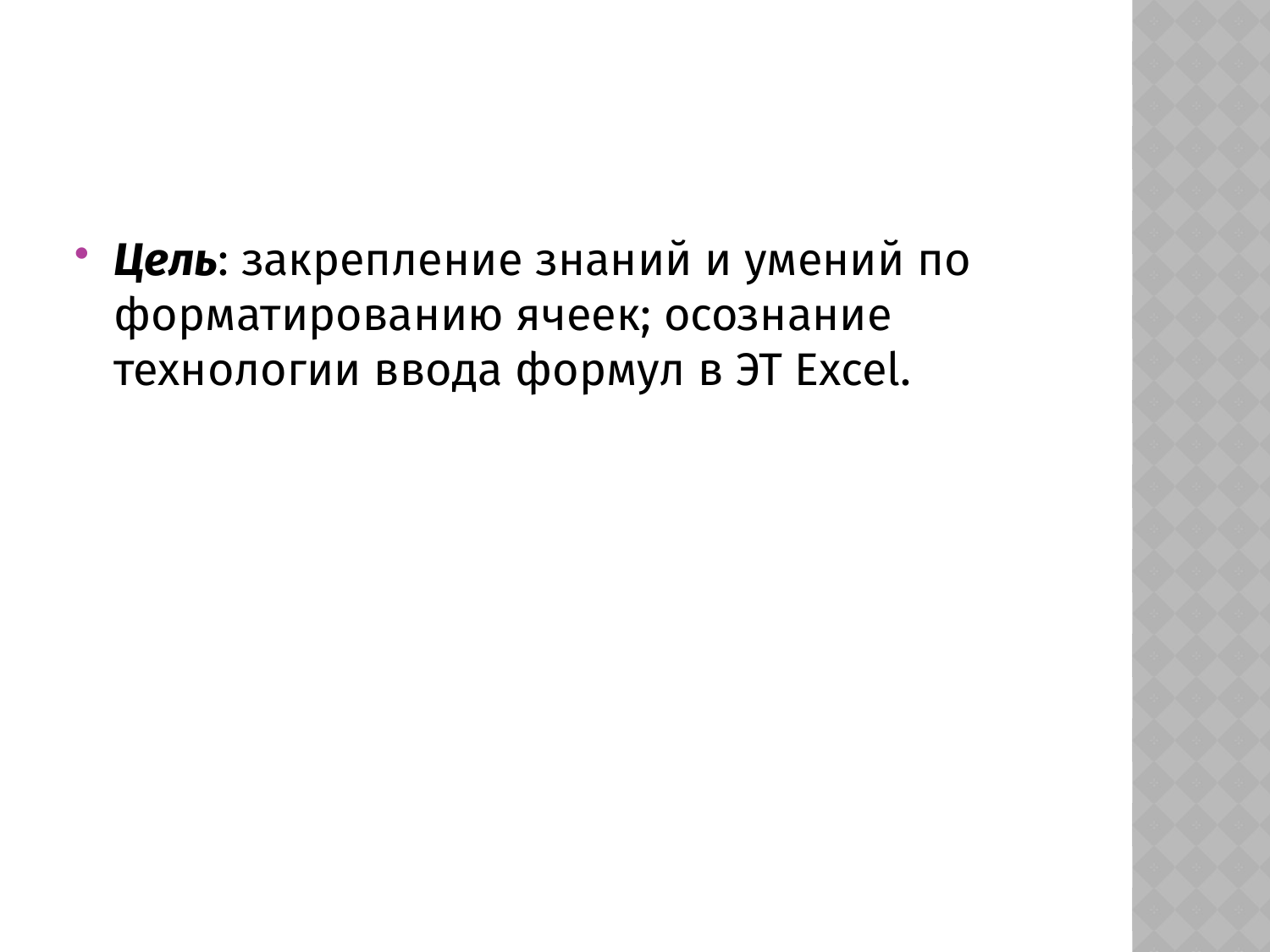

#
Цель: закрепление знаний и умений по форматированию ячеек; осознание технологии ввода формул в ЭТ Excel.